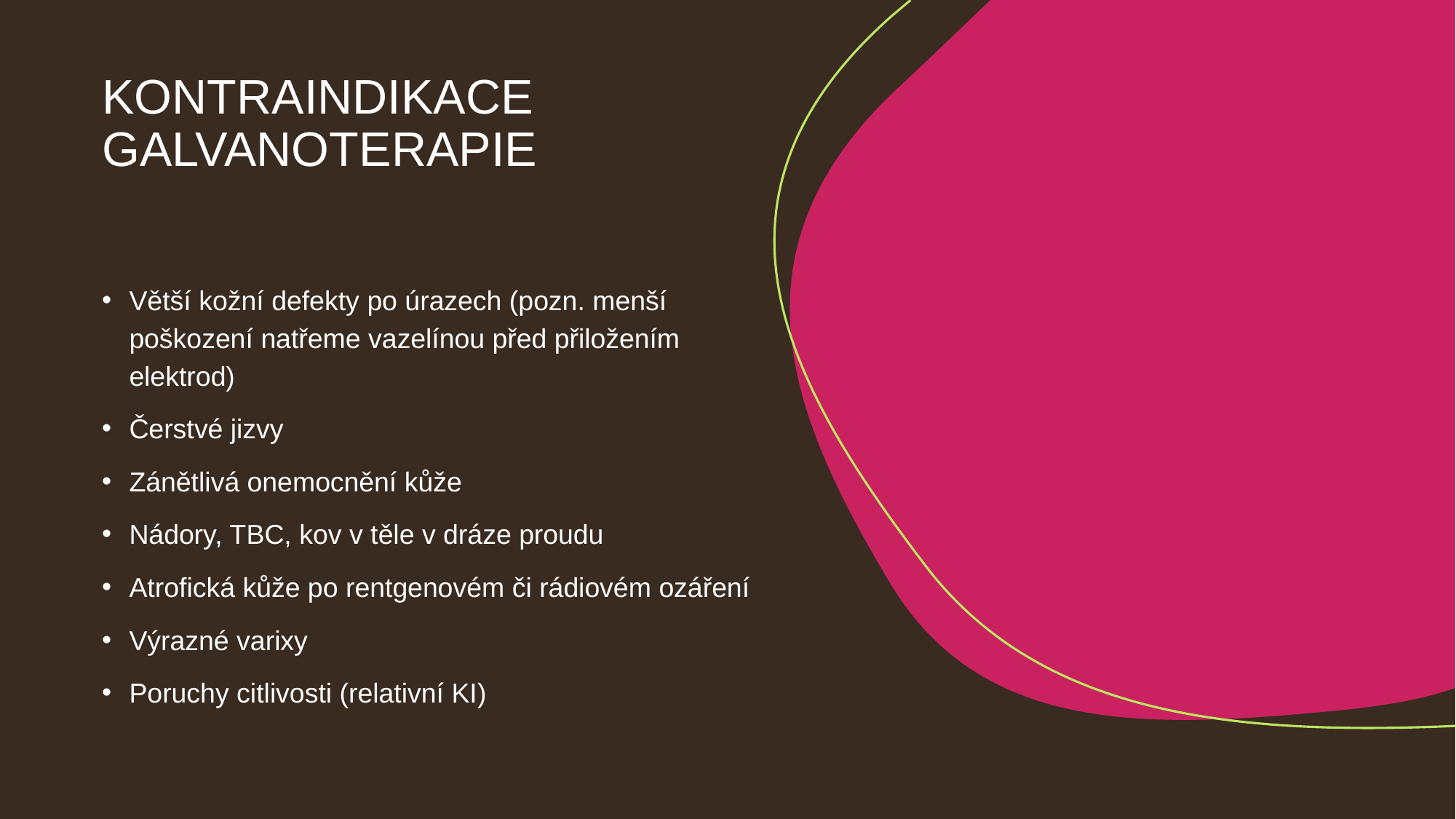

# KONTRAINDIKACE GALVANOTERAPIE
Větší kožní defekty po úrazech (pozn. menší poškození natřeme vazelínou před přiložením elektrod)
Čerstvé jizvy
Zánětlivá onemocnění kůže
Nádory, TBC, kov v těle v dráze proudu
Atrofická kůže po rentgenovém či rádiovém ozáření
Výrazné varixy
Poruchy citlivosti (relativní KI)